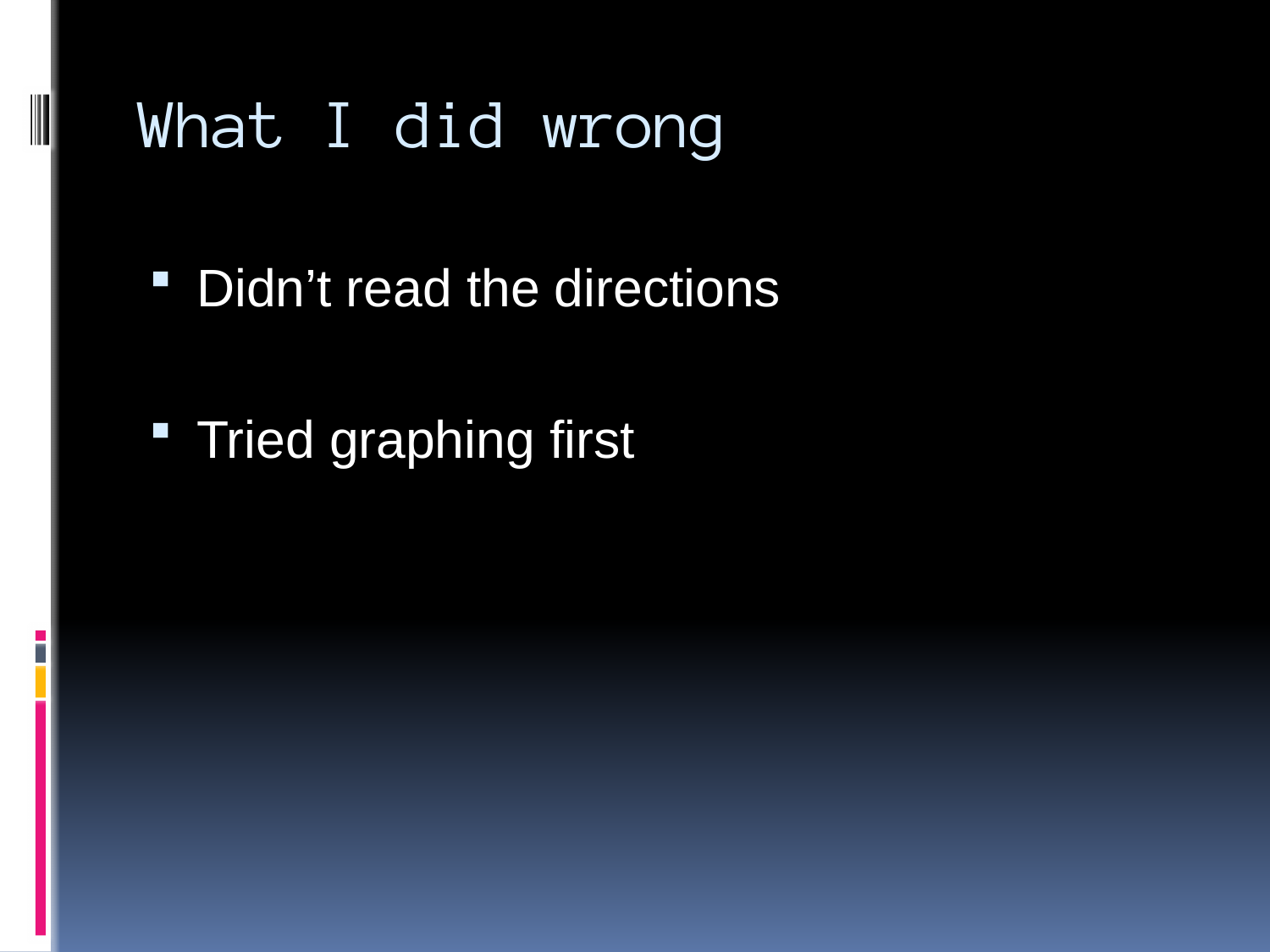

# What I did wrong
Didn’t read the directions

Tried graphing first